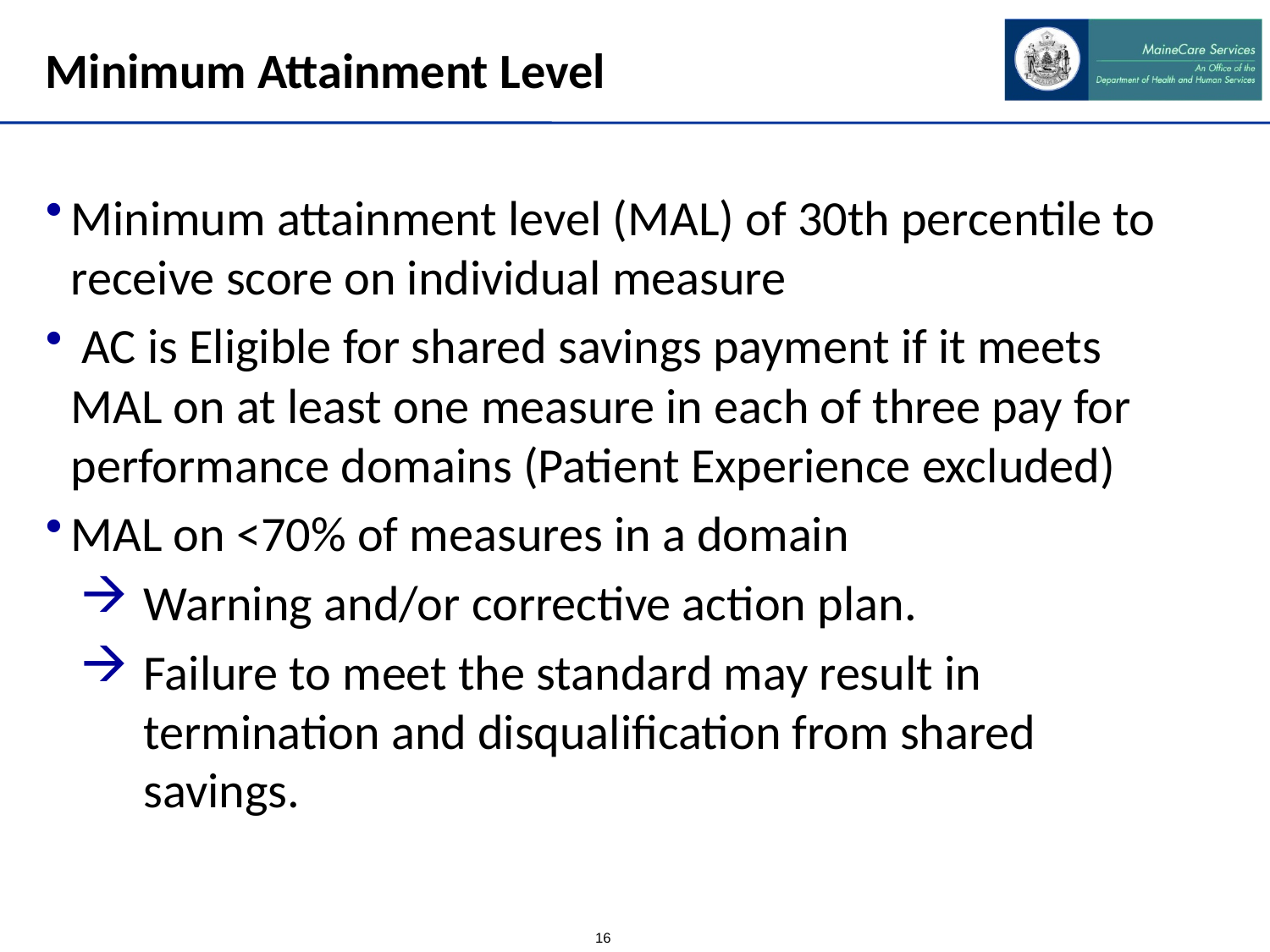

# Minimum Attainment Level
Minimum attainment level (MAL) of 30th percentile to receive score on individual measure
 AC is Eligible for shared savings payment if it meets MAL on at least one measure in each of three pay for performance domains (Patient Experience excluded)
MAL on <70% of measures in a domain
Warning and/or corrective action plan.
Failure to meet the standard may result in termination and disqualification from shared savings.